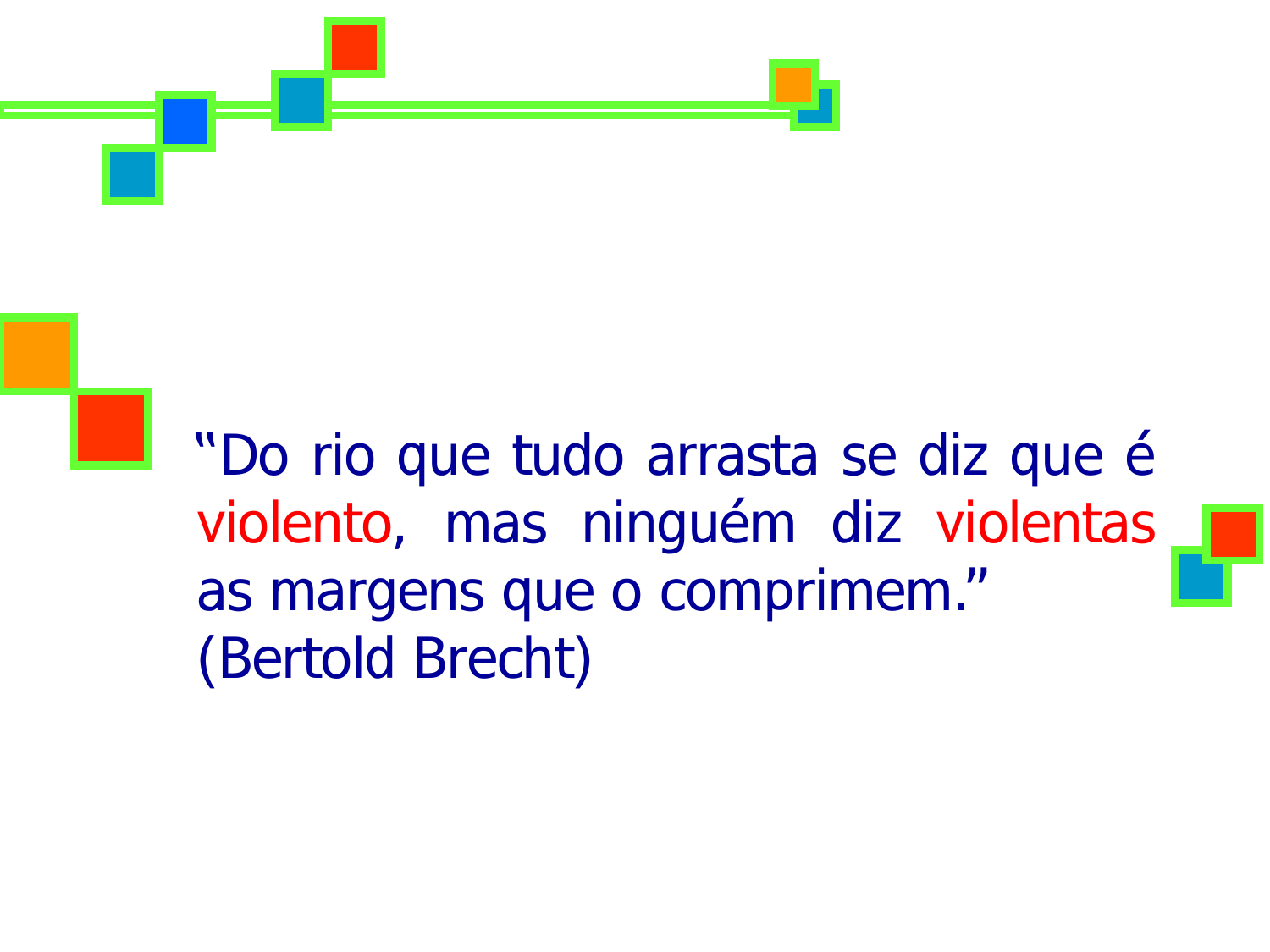

# “Do rio que tudo arrasta se diz que é violento, mas ninguém diz violentas as margens que o comprimem.”
(Bertold Brecht)